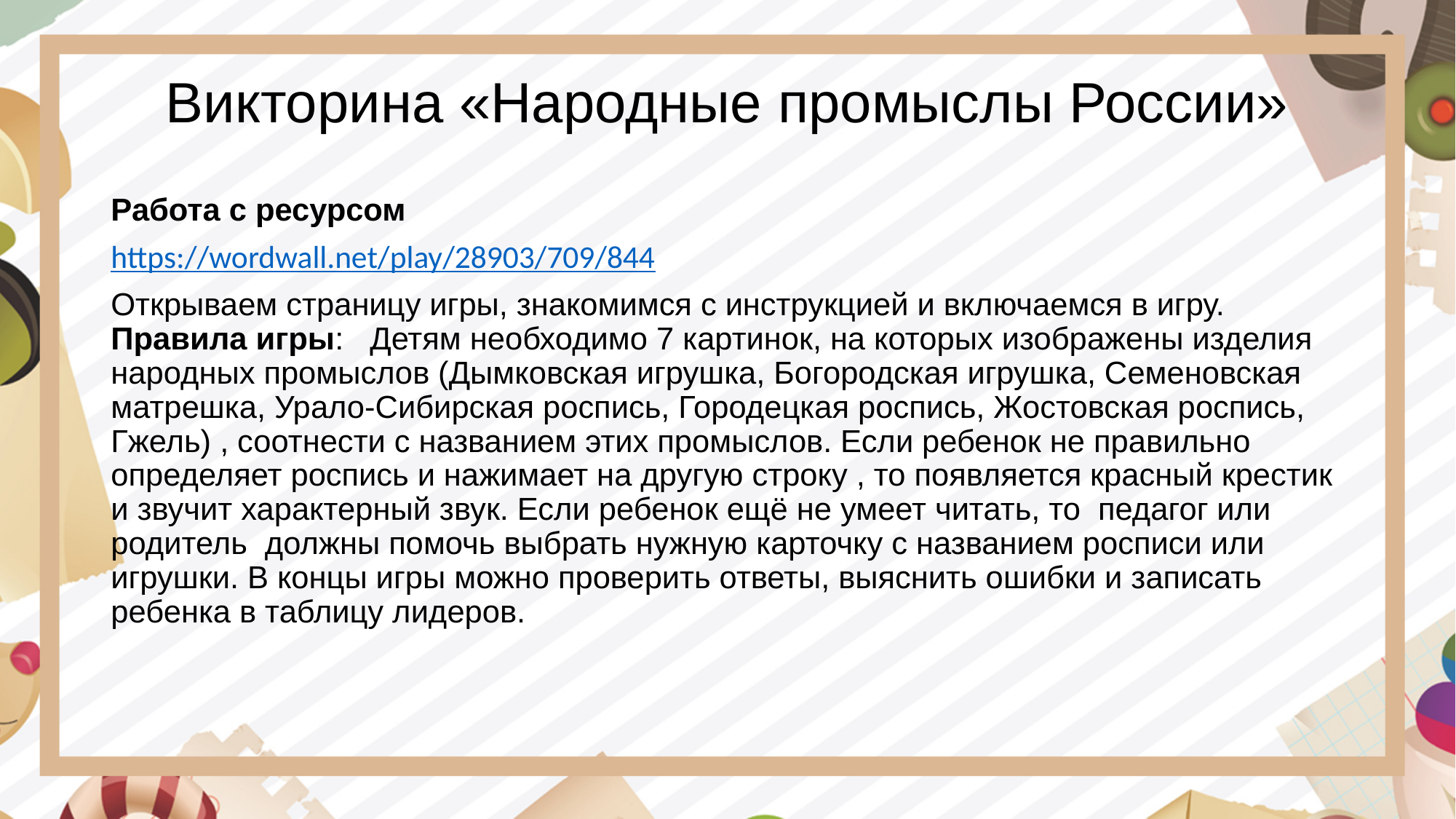

# Викторина «Народные промыслы России»
Работа с ресурсом
https://wordwall.net/play/28903/709/844
Открываем страницу игры, знакомимся с инструкцией и включаемся в игру. 
Правила игры:   Детям необходимо 7 картинок, на которых изображены изделия народных промыслов (Дымковская игрушка, Богородская игрушка, Семеновская матрешка, Урало-Сибирская роспись, Городецкая роспись, Жостовская роспись, Гжель) , соотнести с названием этих промыслов. Если ребенок не правильно определяет роспись и нажимает на другую строку , то появляется красный крестик и звучит характерный звук. Если ребенок ещё не умеет читать, то  педагог или родитель  должны помочь выбрать нужную карточку с названием росписи или игрушки. В концы игры можно проверить ответы, выяснить ошибки и записать ребенка в таблицу лидеров.